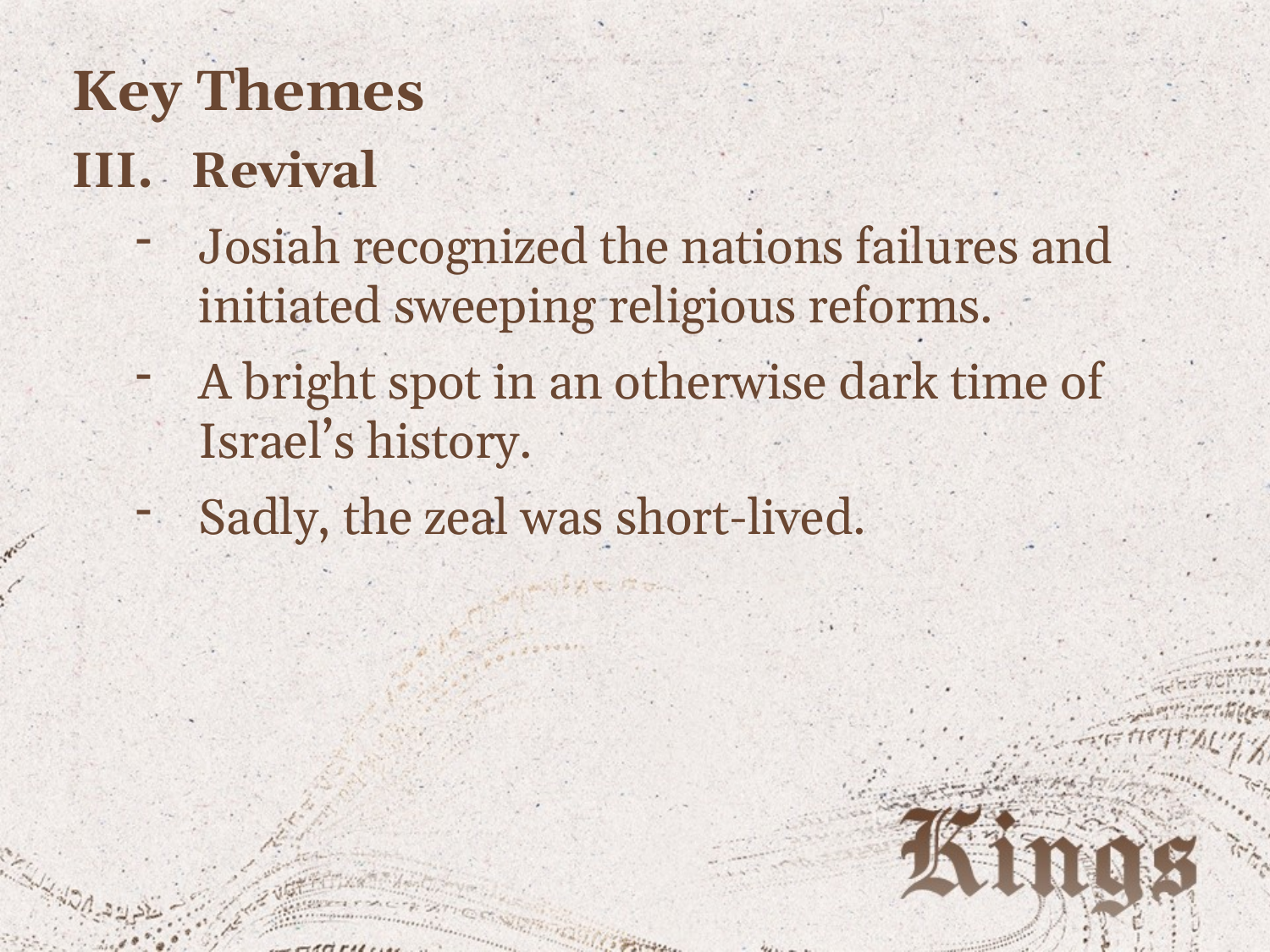

Key Themes

Revival

Josiah recognized the nations failures and initiated sweeping religious reforms.

A bright spot in an otherwise dark time of Israel’s history.

Sadly, the zeal was short-lived.